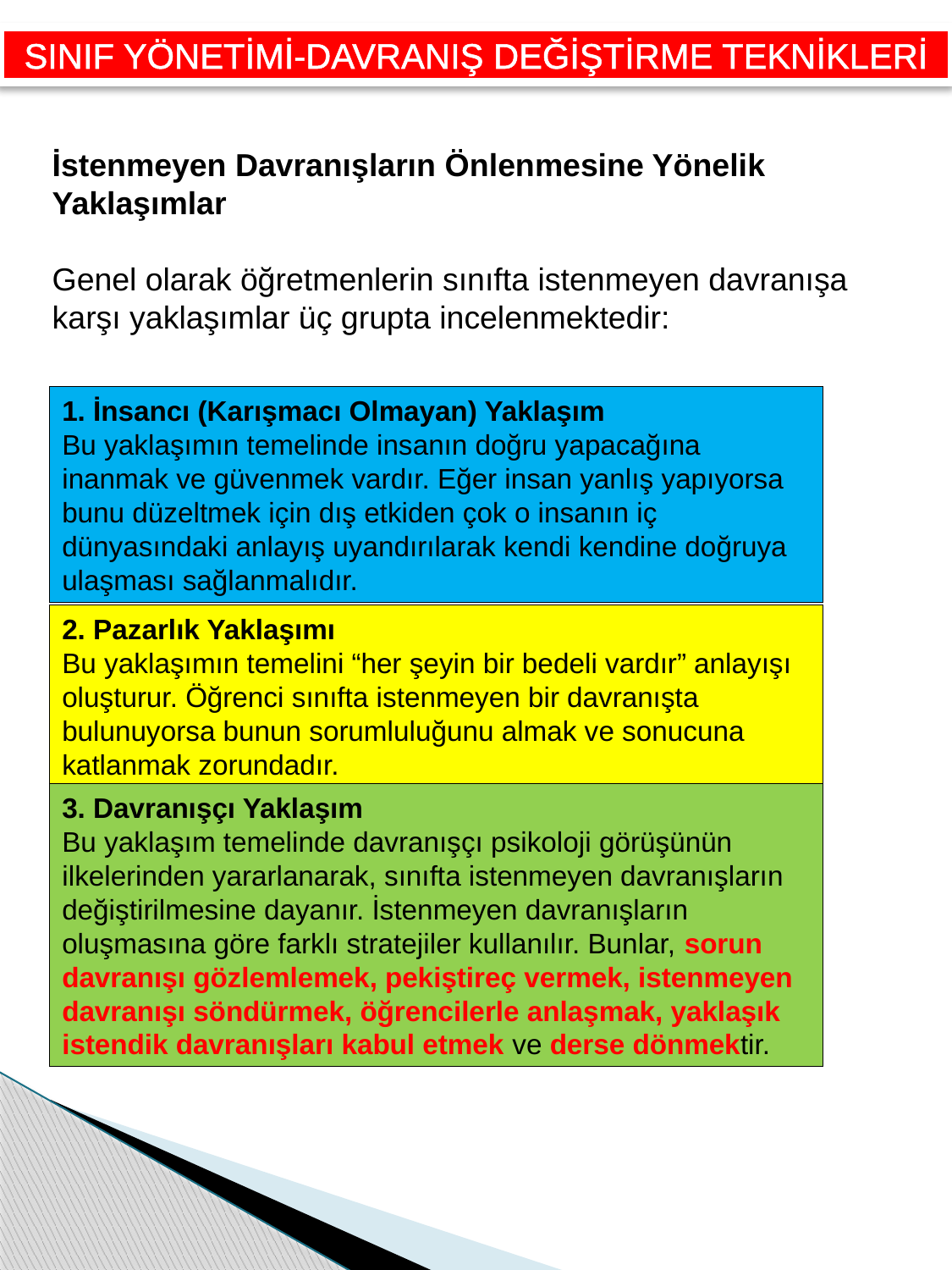

SINIF YÖNETİMİ-DAVRANIŞ DEĞİŞTİRME TEKNİKLERİ
İstenmeyen Davranışların Önlenmesine Yönelik Yaklaşımlar

Genel olarak öğretmenlerin sınıfta istenmeyen davranışa karşı yaklaşımlar üç grupta incelenmektedir:

1. İnsancı (Karışmacı Olmayan) Yaklaşım
Bu yaklaşımın temelinde insanın doğru yapacağına inanmak ve güvenmek vardır. Eğer insan yanlış yapıyorsa bunu düzeltmek için dış etkiden çok o insanın iç dünyasındaki anlayış uyandırılarak kendi kendine doğruya ulaşması sağlanmalıdır.
2. Pazarlık Yaklaşımı
Bu yaklaşımın temelini “her şeyin bir bedeli vardır” anlayışı oluşturur. Öğrenci sınıfta istenmeyen bir davranışta bulunuyorsa bunun sorumluluğunu almak ve sonucuna katlanmak zorundadır.
3. Davranışçı Yaklaşım
Bu yaklaşım temelinde davranışçı psikoloji görüşünün ilkelerinden yararlanarak, sınıfta istenmeyen davranışların değiştirilmesine dayanır. İstenmeyen davranışların oluşmasına göre farklı stratejiler kullanılır. Bunlar, sorun davranışı gözlemlemek, pekiştireç vermek, istenmeyen davranışı söndürmek, öğrencilerle anlaşmak, yaklaşık istendik davranışları kabul etmek ve derse dönmektir.